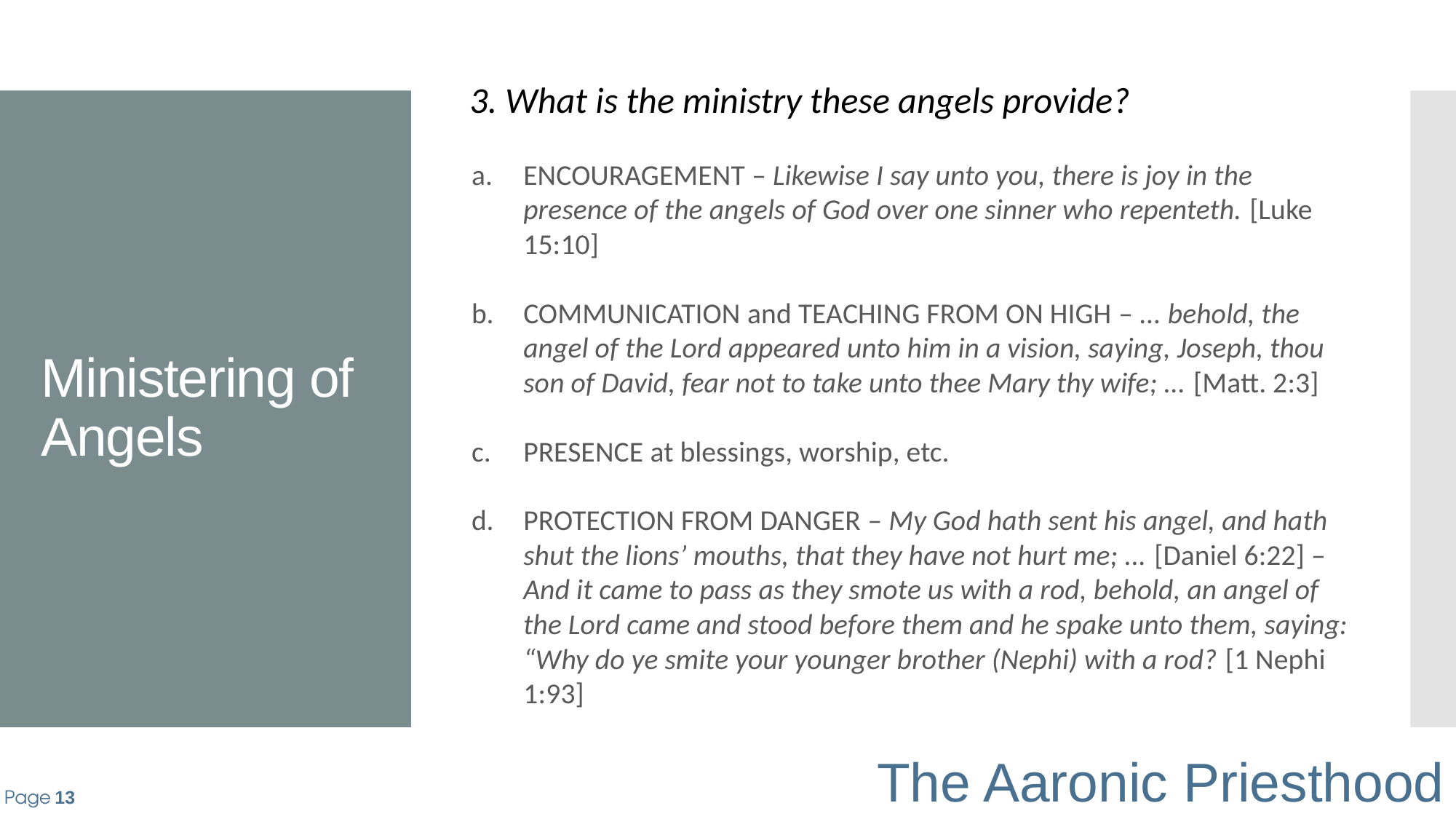

3. What is the ministry these angels provide?
# Ministering of Angels
ENCOURAGEMENT – Likewise I say unto you, there is joy in the presence of the angels of God over one sinner who repenteth. [Luke 15:10]
COMMUNICATION and TEACHING FROM ON HIGH – ... behold, the angel of the Lord appeared unto him in a vision, saying, Joseph, thou son of David, fear not to take unto thee Mary thy wife; ... [Matt. 2:3]
PRESENCE at blessings, worship, etc.
PROTECTION FROM DANGER – My God hath sent his angel, and hath shut the lions’ mouths, that they have not hurt me; ... [Daniel 6:22] – And it came to pass as they smote us with a rod, behold, an angel of the Lord came and stood before them and he spake unto them, saying: “Why do ye smite your younger brother (Nephi) with a rod? [1 Nephi 1:93]